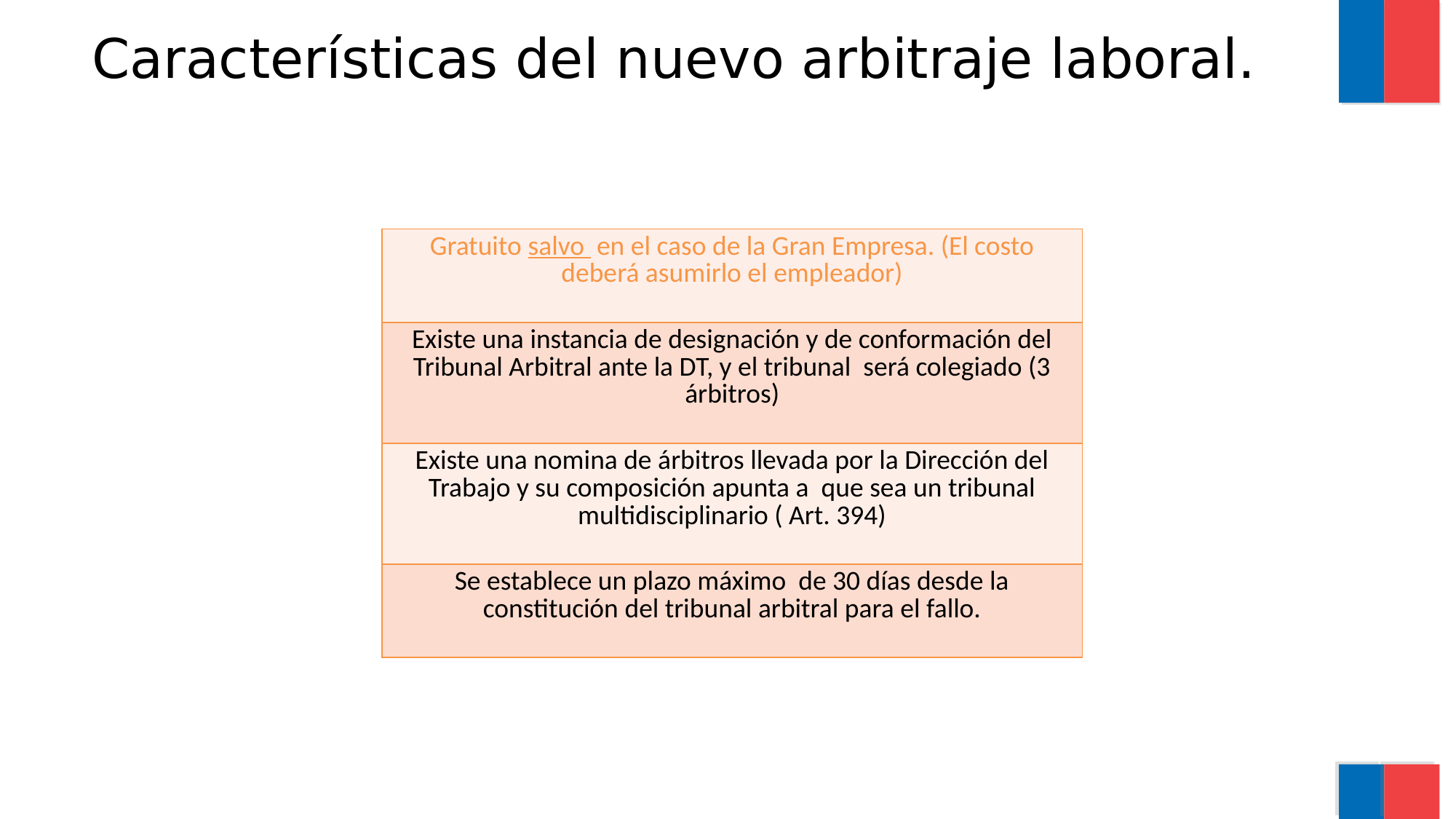

# Características del nuevo arbitraje laboral.
| Gratuito salvo en el caso de la Gran Empresa. (El costo deberá asumirlo el empleador) |
| --- |
| Existe una instancia de designación y de conformación del Tribunal Arbitral ante la DT, y el tribunal será colegiado (3 árbitros) |
| Existe una nomina de árbitros llevada por la Dirección del Trabajo y su composición apunta a que sea un tribunal multidisciplinario ( Art. 394) |
| Se establece un plazo máximo de 30 días desde la constitución del tribunal arbitral para el fallo. |